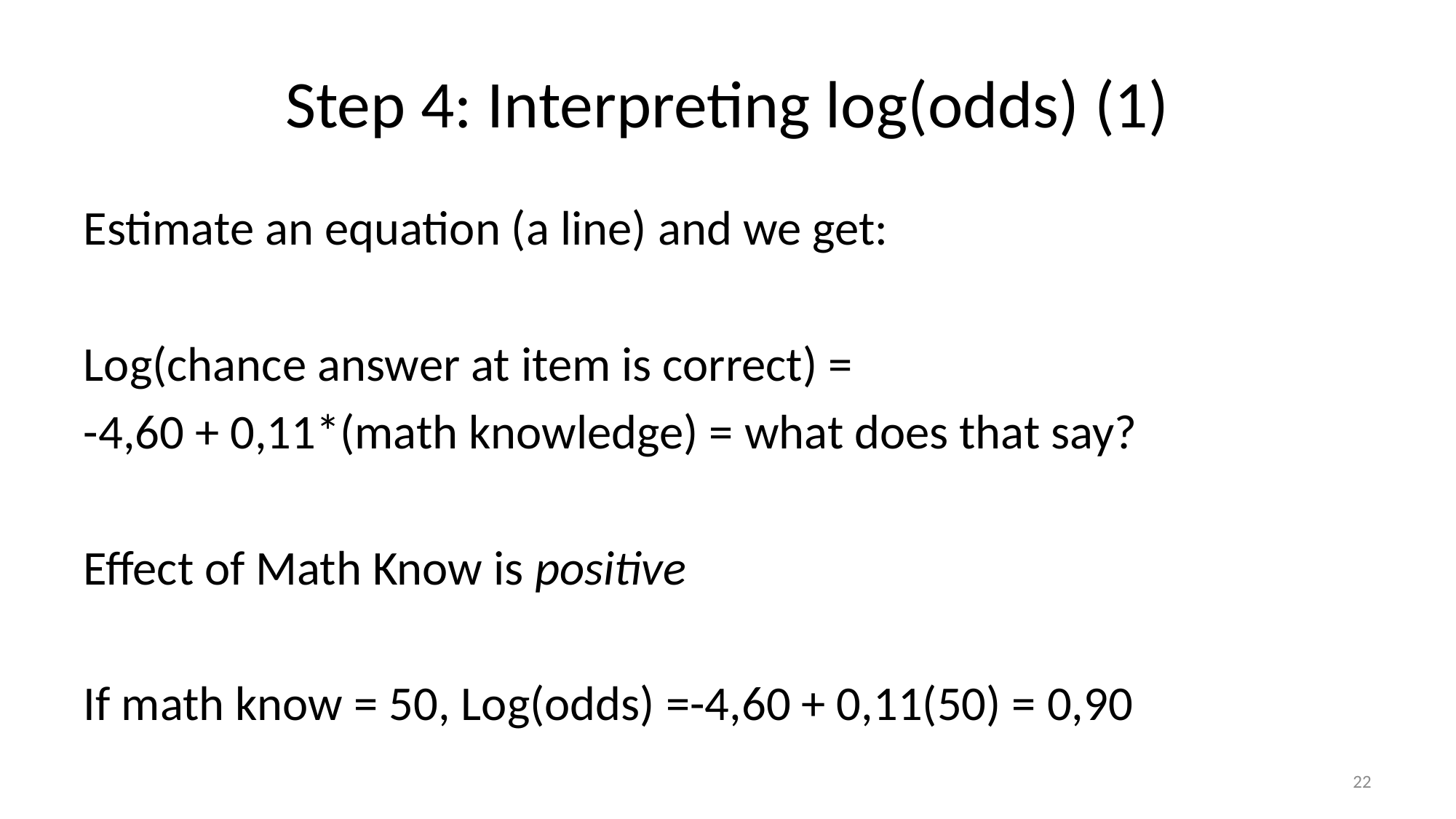

# Step 4: Interpreting log(odds) (1)
Estimate an equation (a line) and we get:

Log(chance answer at item is correct) =
-4,60 + 0,11*(math knowledge) = what does that say?

Effect of Math Know is positive

If math know = 50, Log(odds) =-4,60 + 0,11(50) = 0,90

22